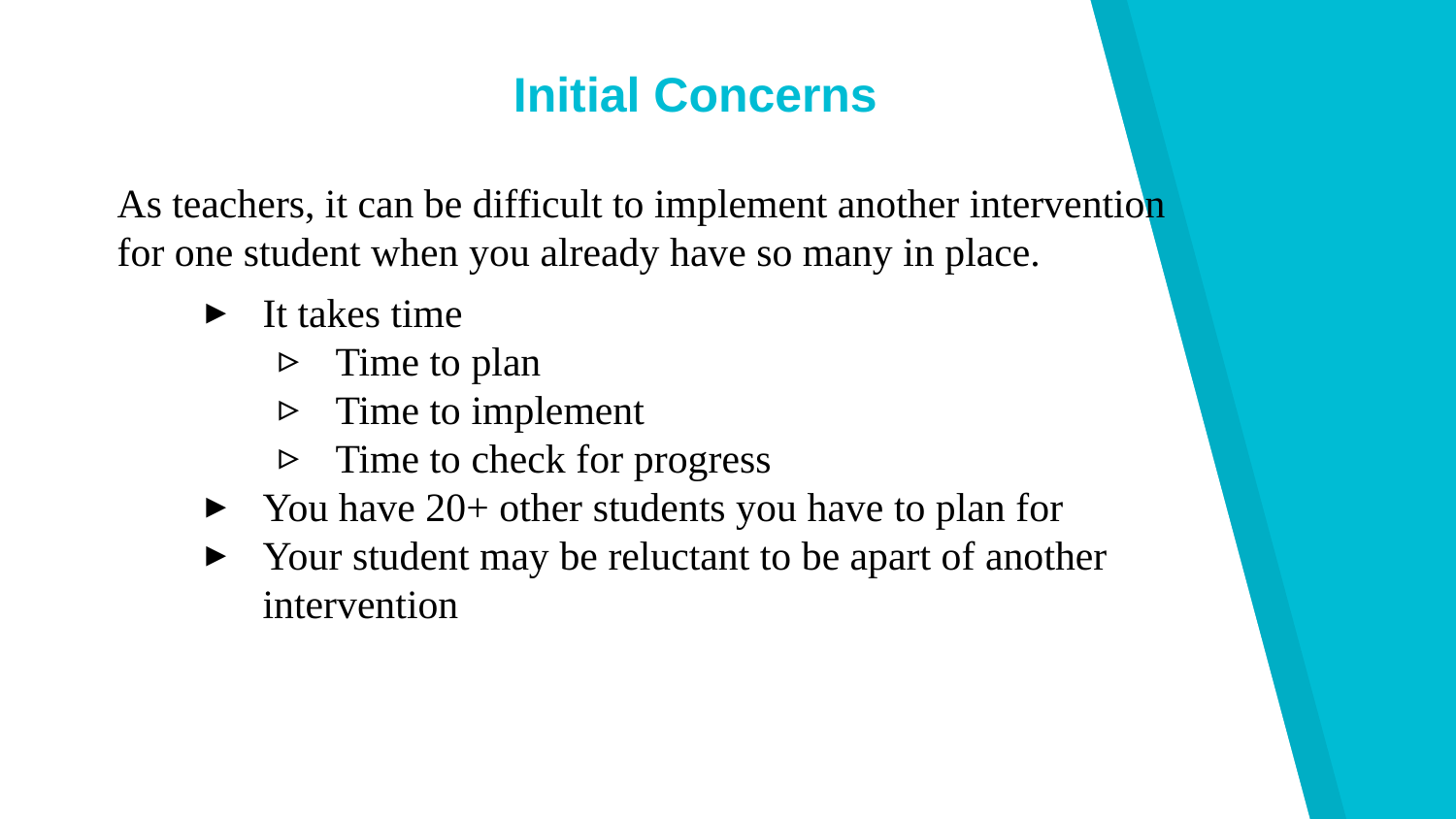

# Initial Concerns
As teachers, it can be difficult to implement another intervention for one student when you already have so many in place.
It takes time
Time to plan
Time to implement
Time to check for progress
You have 20+ other students you have to plan for
Your student may be reluctant to be apart of another intervention